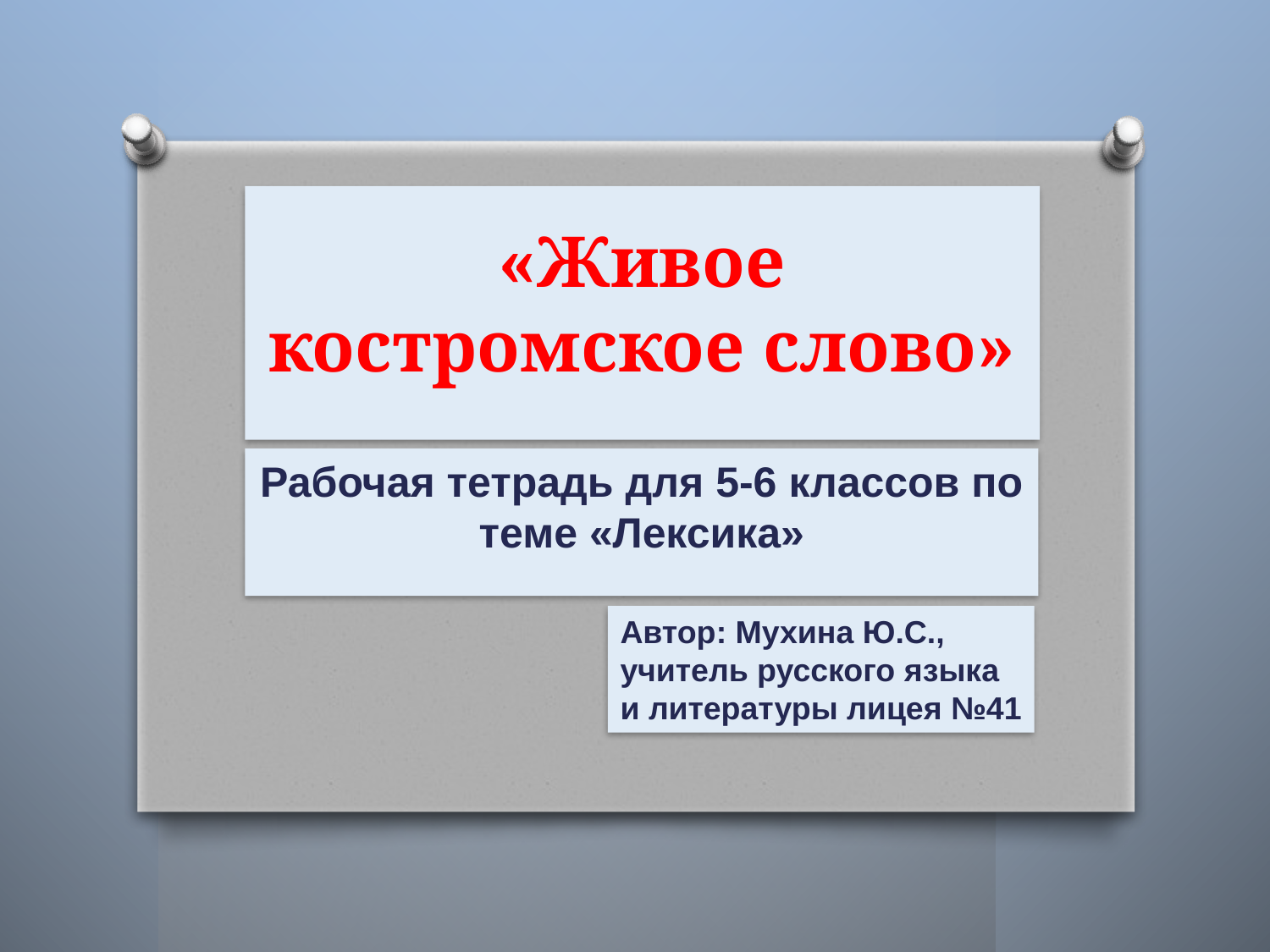

# «Живое костромское слово»
Рабочая тетрадь для 5-6 классов по теме «Лексика»
Автор: Мухина Ю.С.,
учитель русского языка
и литературы лицея №41